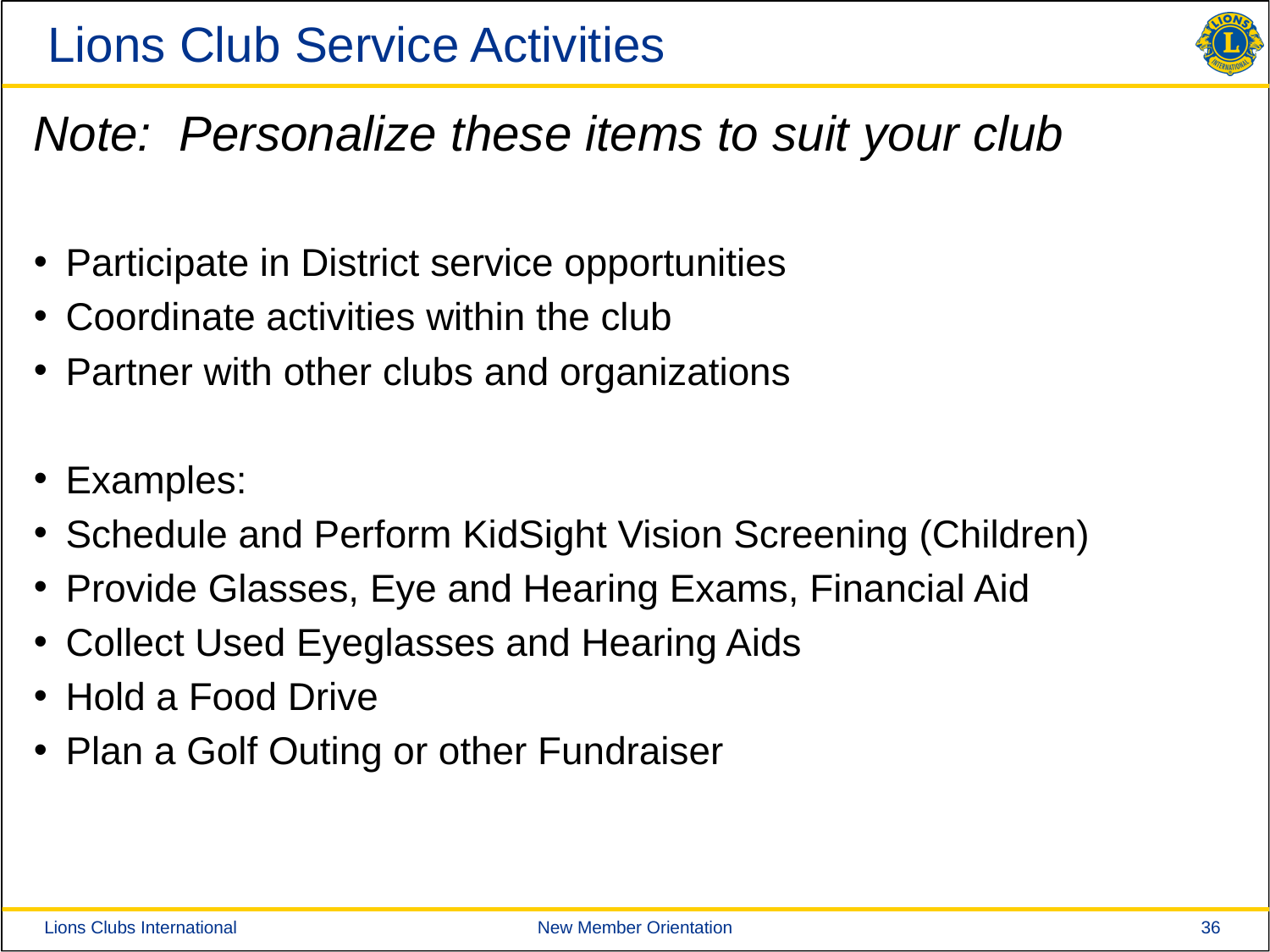

# Lions Club Service Activities
Note:  Personalize these items to suit your club

Participate in District service opportunities
Coordinate activities within the club
Partner with other clubs and organizations

Examples:
Schedule and Perform KidSight Vision Screening (Children)
Provide Glasses, Eye and Hearing Exams, Financial Aid
Collect Used Eyeglasses and Hearing Aids
Hold a Food Drive
Plan a Golf Outing or other Fundraiser